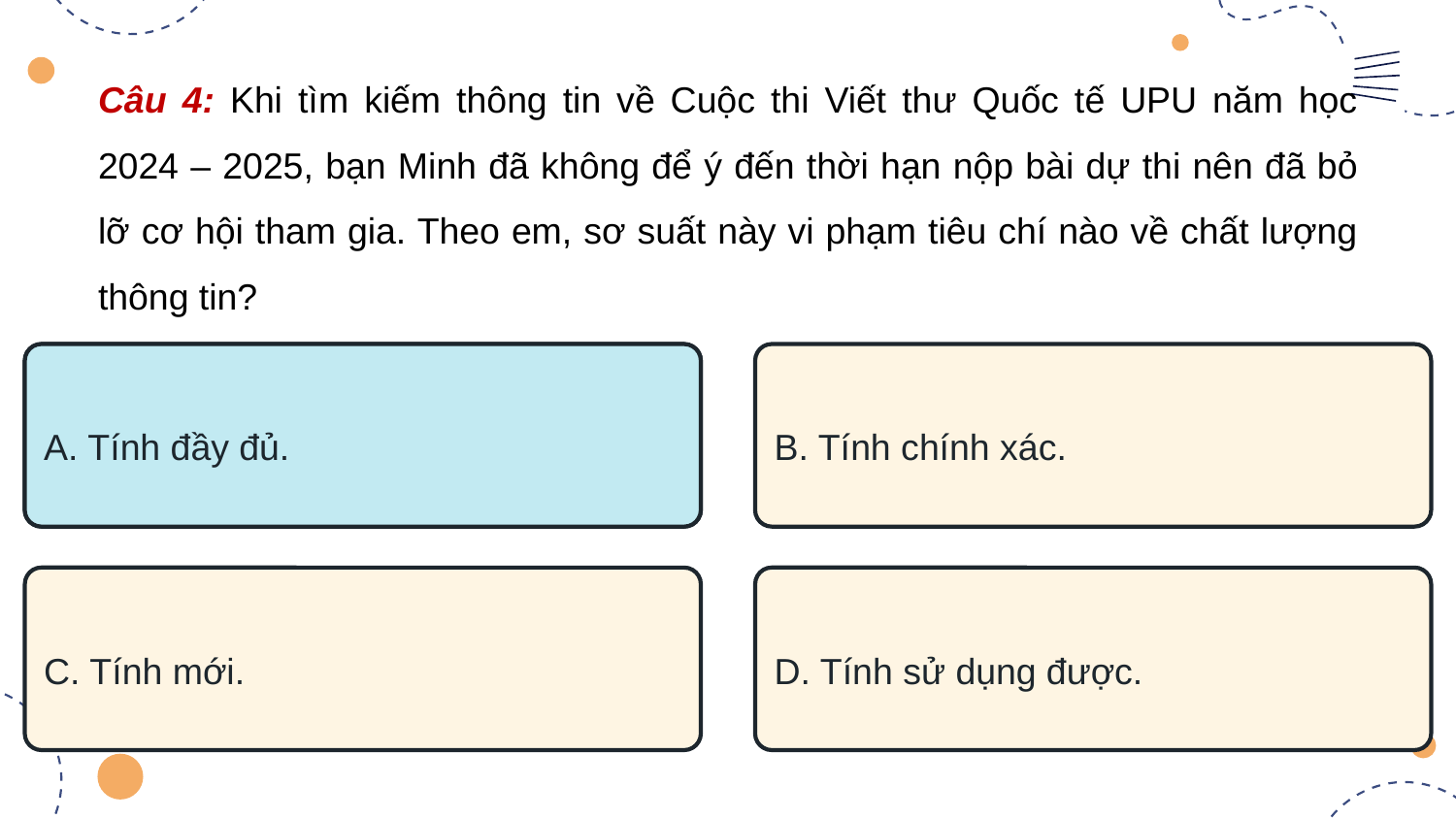

Câu 4: Khi tìm kiếm thông tin về Cuộc thi Viết thư Quốc tế UPU năm học 2024 – 2025, bạn Minh đã không để ý đến thời hạn nộp bài dự thi nên đã bỏ lỡ cơ hội tham gia. Theo em, sơ suất này vi phạm tiêu chí nào về chất lượng thông tin?
A. Tính đầy đủ.
A. Tính đầy đủ.
B. Tính chính xác.
C. Tính mới.
D. Tính sử dụng được.